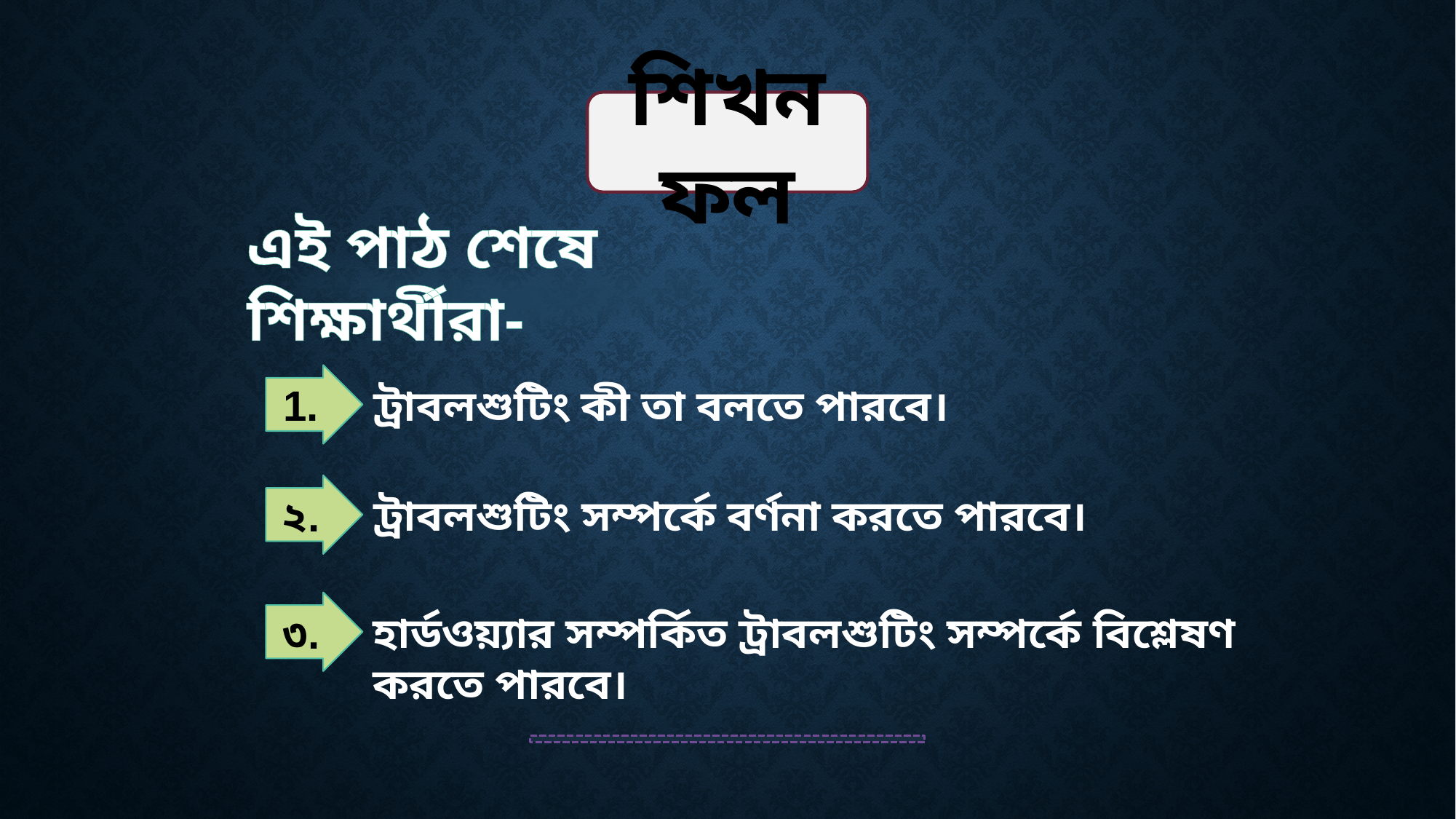

শিখনফল
এই পাঠ শেষে শিক্ষার্থীরা-
1.
ট্রাবলশুটিং কী তা বলতে পারবে।
২.
ট্রাবলশুটিং সম্পর্কে বর্ণনা করতে পারবে।
৩.
হার্ডওয়্যার সম্পর্কিত ট্রাবলশুটিং সম্পর্কে বিশ্লেষণ করতে পারবে।